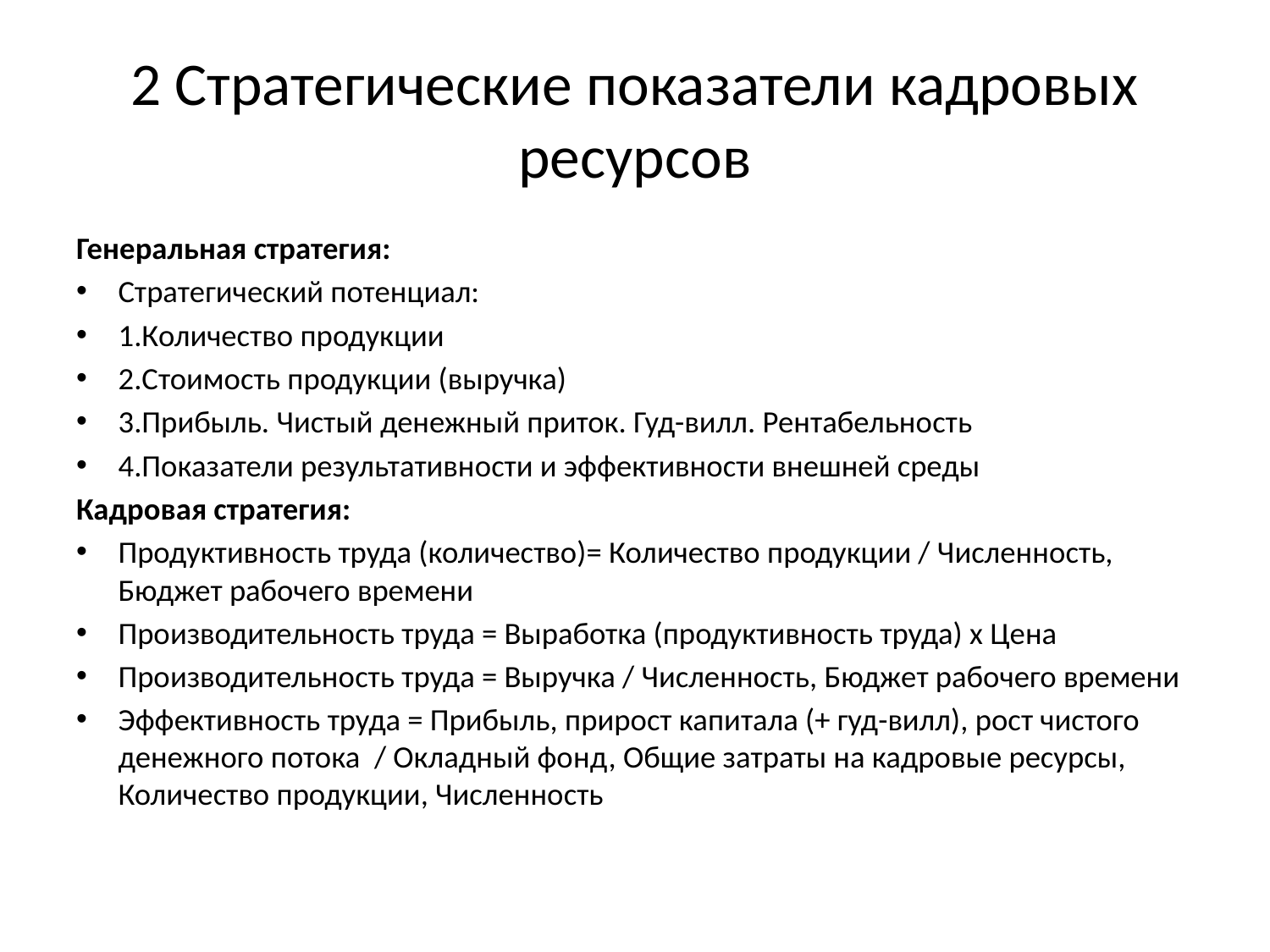

# 2 Стратегические показатели кадровых ресурсов
Генеральная стратегия:
Стратегический потенциал:
1.Количество продукции
2.Стоимость продукции (выручка)
3.Прибыль. Чистый денежный приток. Гуд-вилл. Рентабельность
4.Показатели результативности и эффективности внешней среды
Кадровая стратегия:
Продуктивность труда (количество)= Количество продукции / Численность, Бюджет рабочего времени
Производительность труда = Выработка (продуктивность труда) х Цена
Производительность труда = Выручка / Численность, Бюджет рабочего времени
Эффективность труда = Прибыль, прирост капитала (+ гуд-вилл), рост чистого денежного потока  / Окладный фонд, Общие затраты на кадровые ресурсы, Количество продукции, Численность